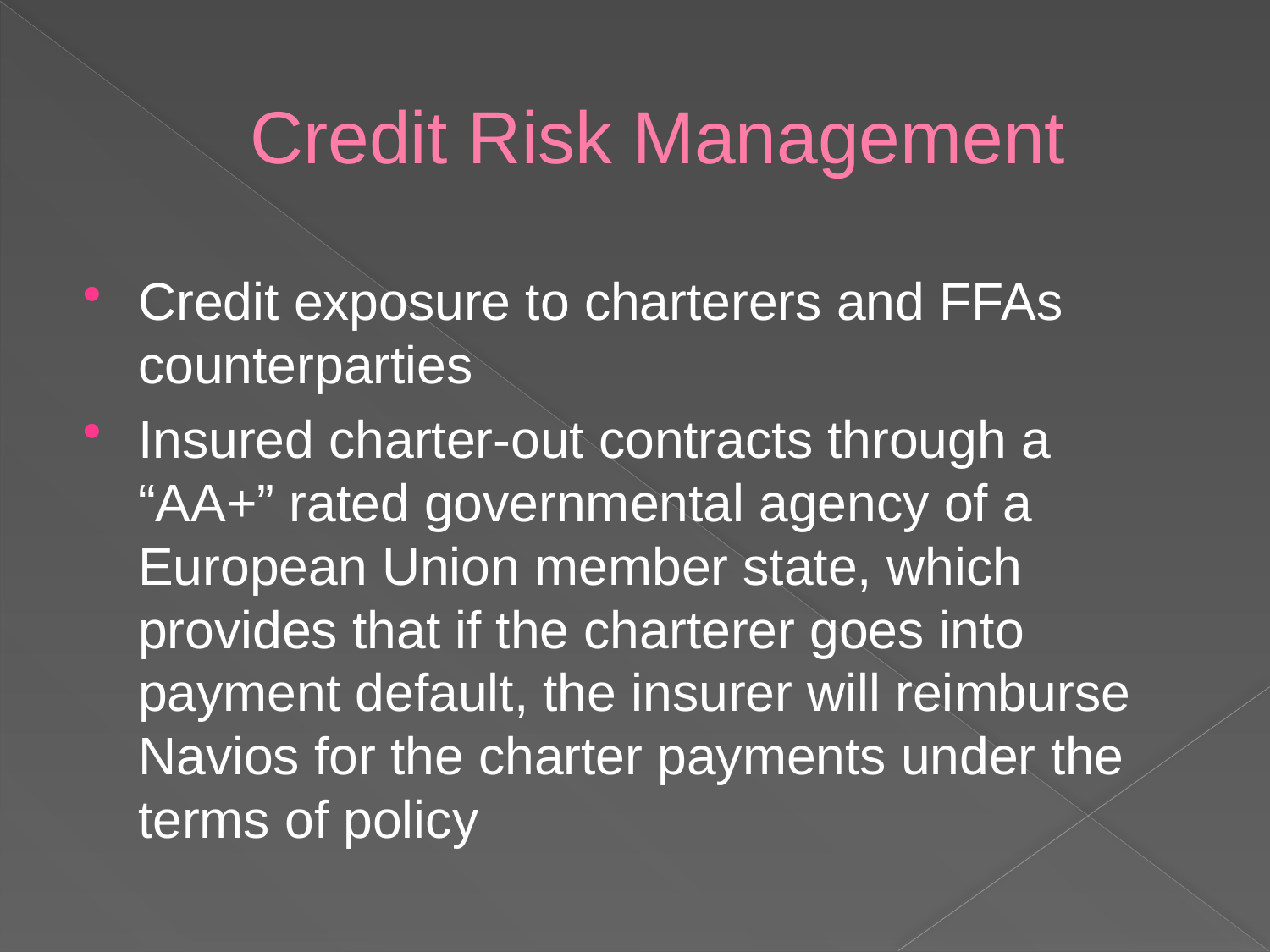

# Credit Risk Management
Credit exposure to charterers and FFAs counterparties
Insured charter-out contracts through a “AA+” rated governmental agency of a European Union member state, which provides that if the charterer goes into payment default, the insurer will reimburse Navios for the charter payments under the terms of policy